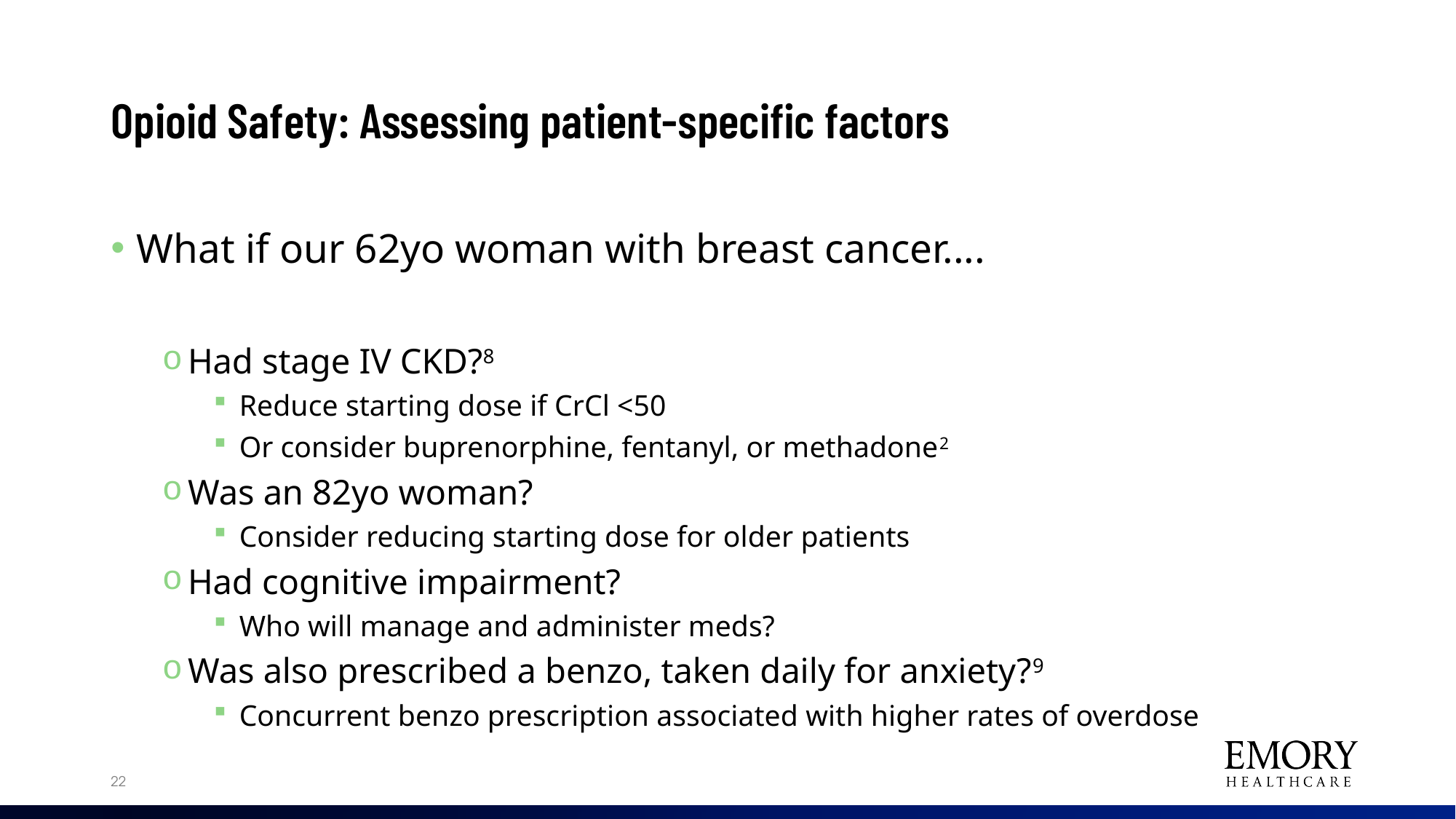

# Opioid Safety: Assessing patient-specific factors
What if our 62yo woman with breast cancer....

Had stage IV CKD?8
Reduce starting dose if CrCl <50
Or consider buprenorphine, fentanyl, or methadone2
Was an 82yo woman?
Consider reducing starting dose for older patients
Had cognitive impairment?
Who will manage and administer meds?
Was also prescribed a benzo, taken daily for anxiety?9
Concurrent benzo prescription associated with higher rates of overdose